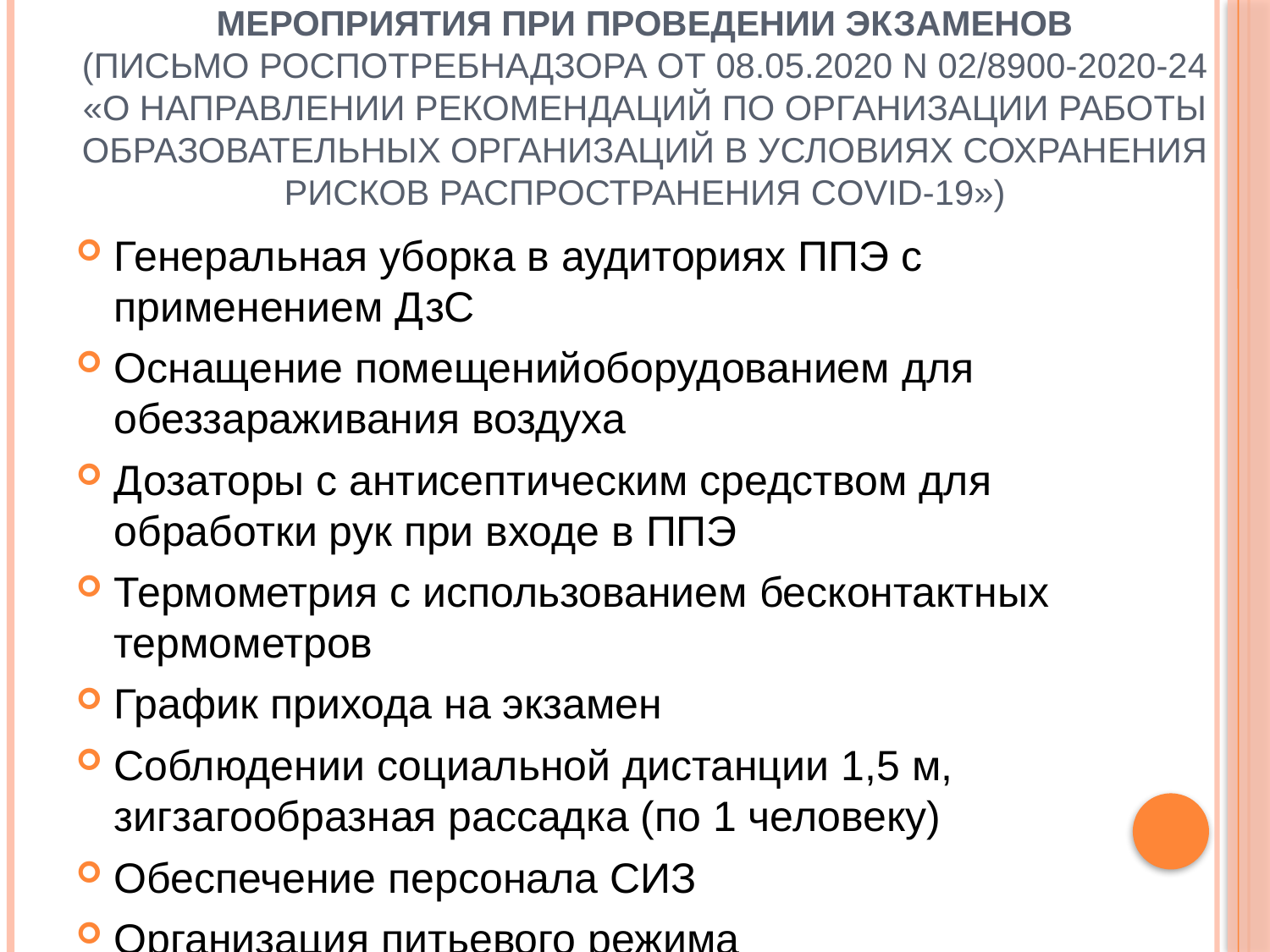

# Мероприятия при проведении экзаменов (письмо Роспотребнадзора от 08.05.2020 N 02/8900-2020-24 «О направлении рекомендаций по организации работы образовательных организаций в условиях сохранения рисков распространения COVID-19»)
Генеральная уборка в аудиториях ППЭ с применением ДзС
Оснащение помещенийоборудованием для обеззараживания воздуха
Дозаторы с антисептическим средством для обработки рук при входе в ППЭ
Термометрия с использованием бесконтактных термометров
График прихода на экзамен
Соблюдении социальной дистанции 1,5 м, зигзагообразная рассадка (по 1 человеку)
Обеспечение персонала СИЗ
Организация питьевого режима